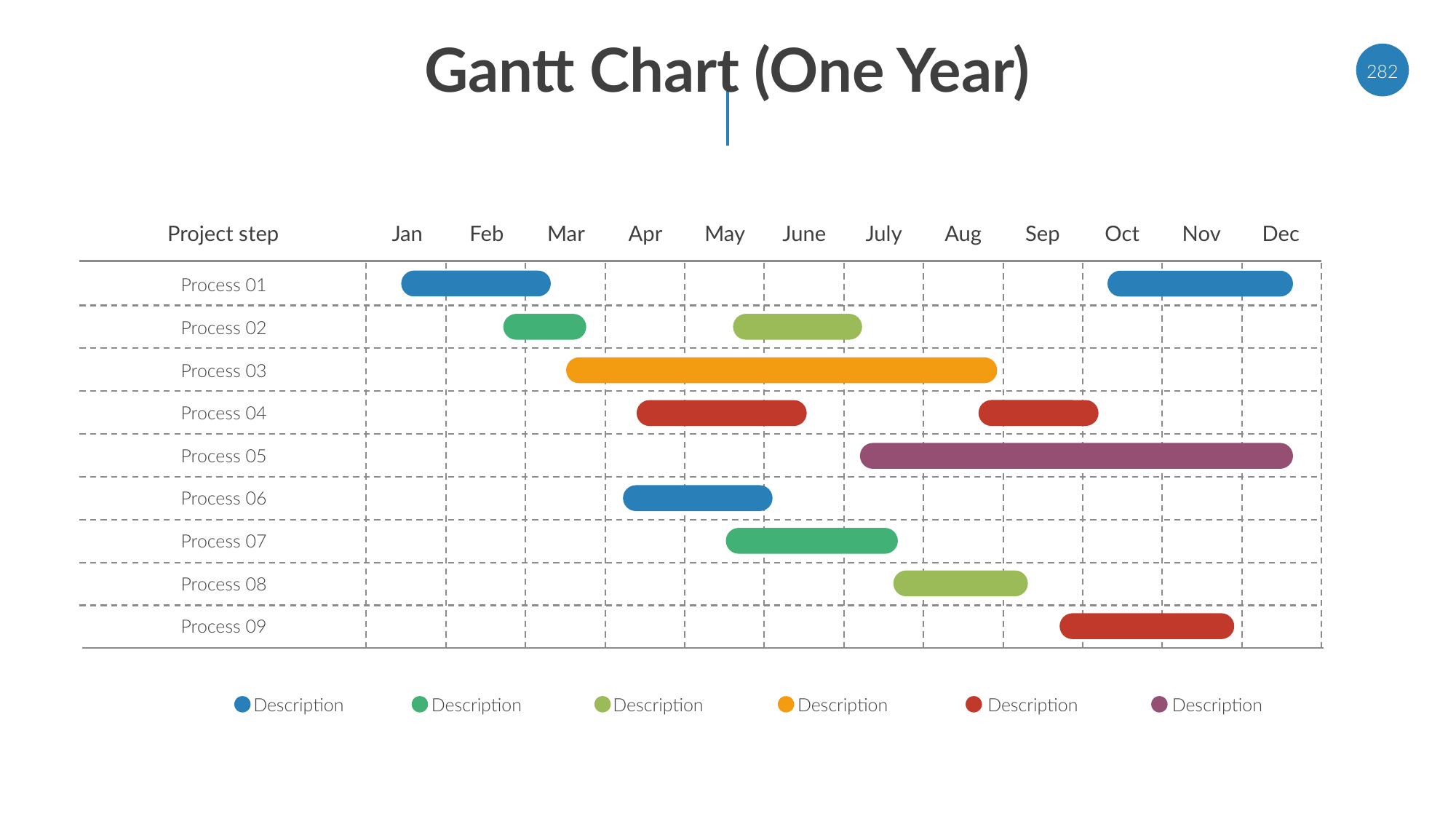

# Gantt Chart (One Year)
282
Project step
Jan
Feb
Mar
Apr
May
June
July
Aug
Sep
Oct
Nov
Dec
Process 01

Process 02

Process 03

Process 04

Process 05

Process 06

Process 07

Process 08

Process 09

Description
Description
Description
Description
Description
Description